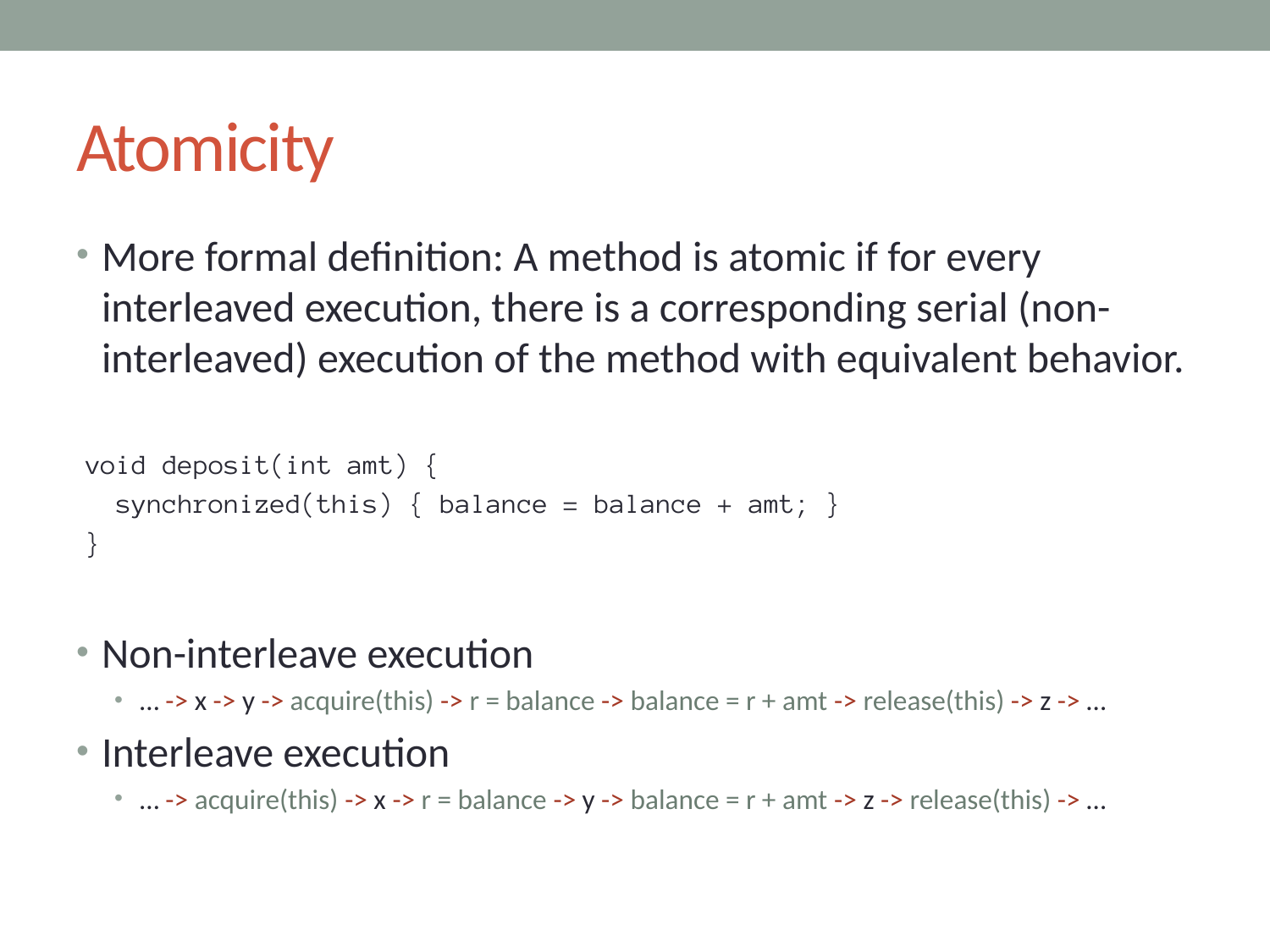

# Atomicity
More formal definition: A method is atomic if for every interleaved execution, there is a corresponding serial (non-interleaved) execution of the method with equivalent behavior.

void deposit(int amt) {
  synchronized(this) { balance = balance + amt; }
}

Non-interleave execution
… -> x -> y -> acquire(this) -> r = balance -> balance = r + amt -> release(this) -> z -> …
Interleave execution
… -> acquire(this) -> x -> r = balance -> y -> balance = r + amt -> z -> release(this) -> …